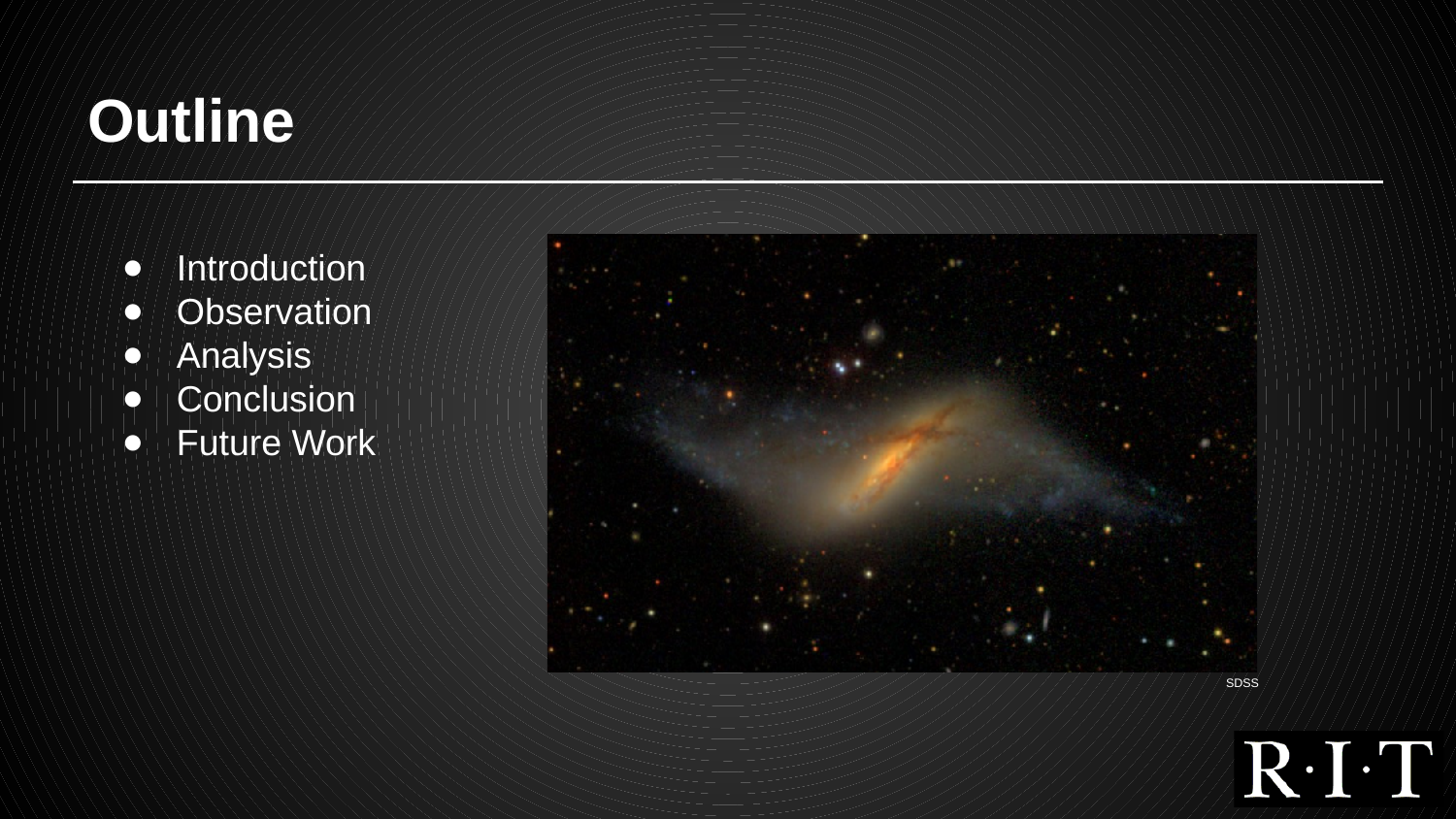

# Outline
Introduction
Observation
Analysis
Conclusion
Future Work

SDSS